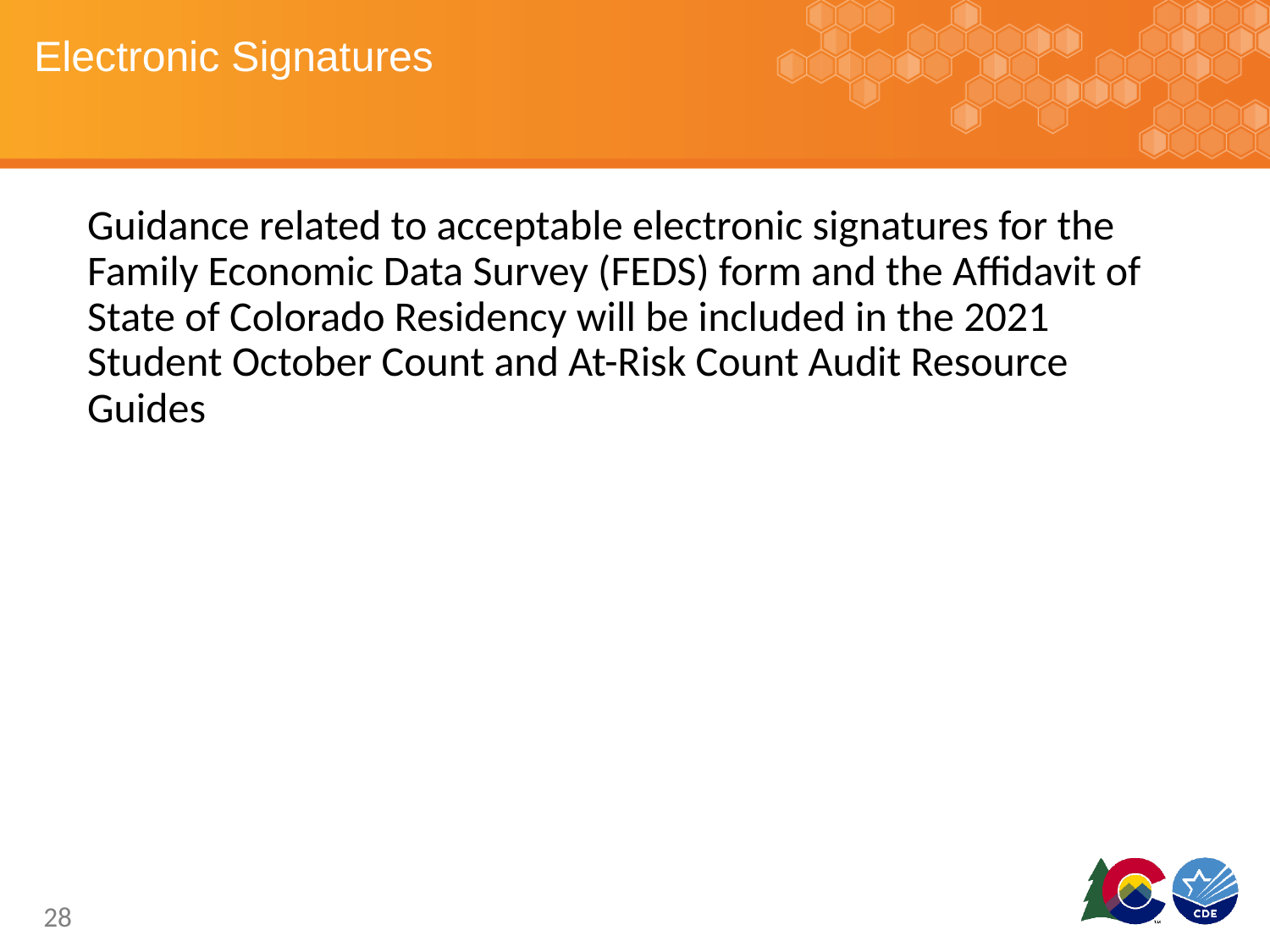

# Electronic Signatures
Guidance related to acceptable electronic signatures for the Family Economic Data Survey (FEDS) form and the Affidavit of State of Colorado Residency will be included in the 2021 Student October Count and At-Risk Count Audit Resource Guides
28